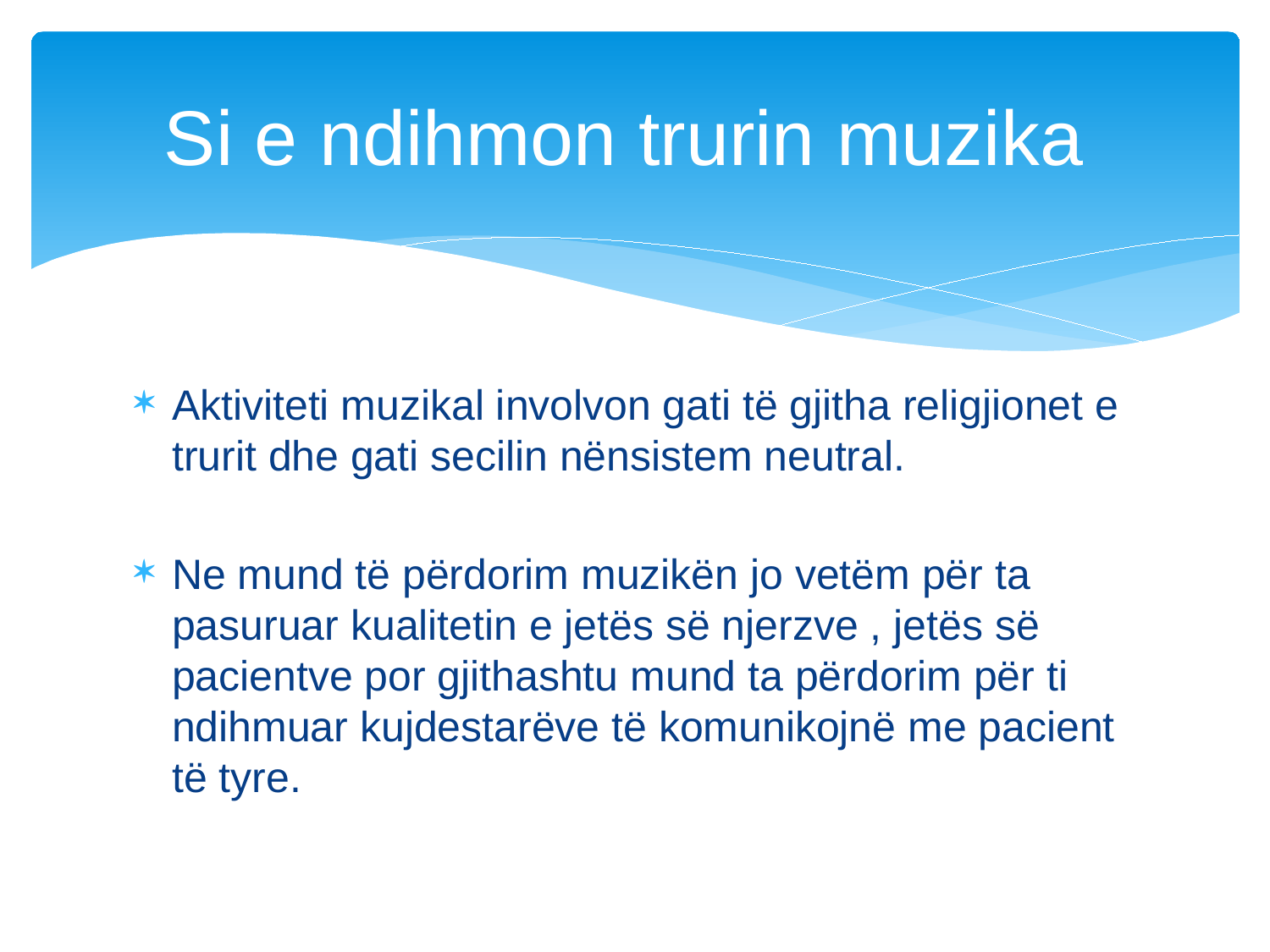

# Si e ndihmon trurin muzika
Aktiviteti muzikal involvon gati të gjitha religjionet e trurit dhe gati secilin nënsistem neutral.

Ne mund të përdorim muzikën jo vetëm për ta pasuruar kualitetin e jetës së njerzve , jetës së pacientve por gjithashtu mund ta përdorim për ti ndihmuar kujdestarëve të komunikojnë me pacient të tyre.